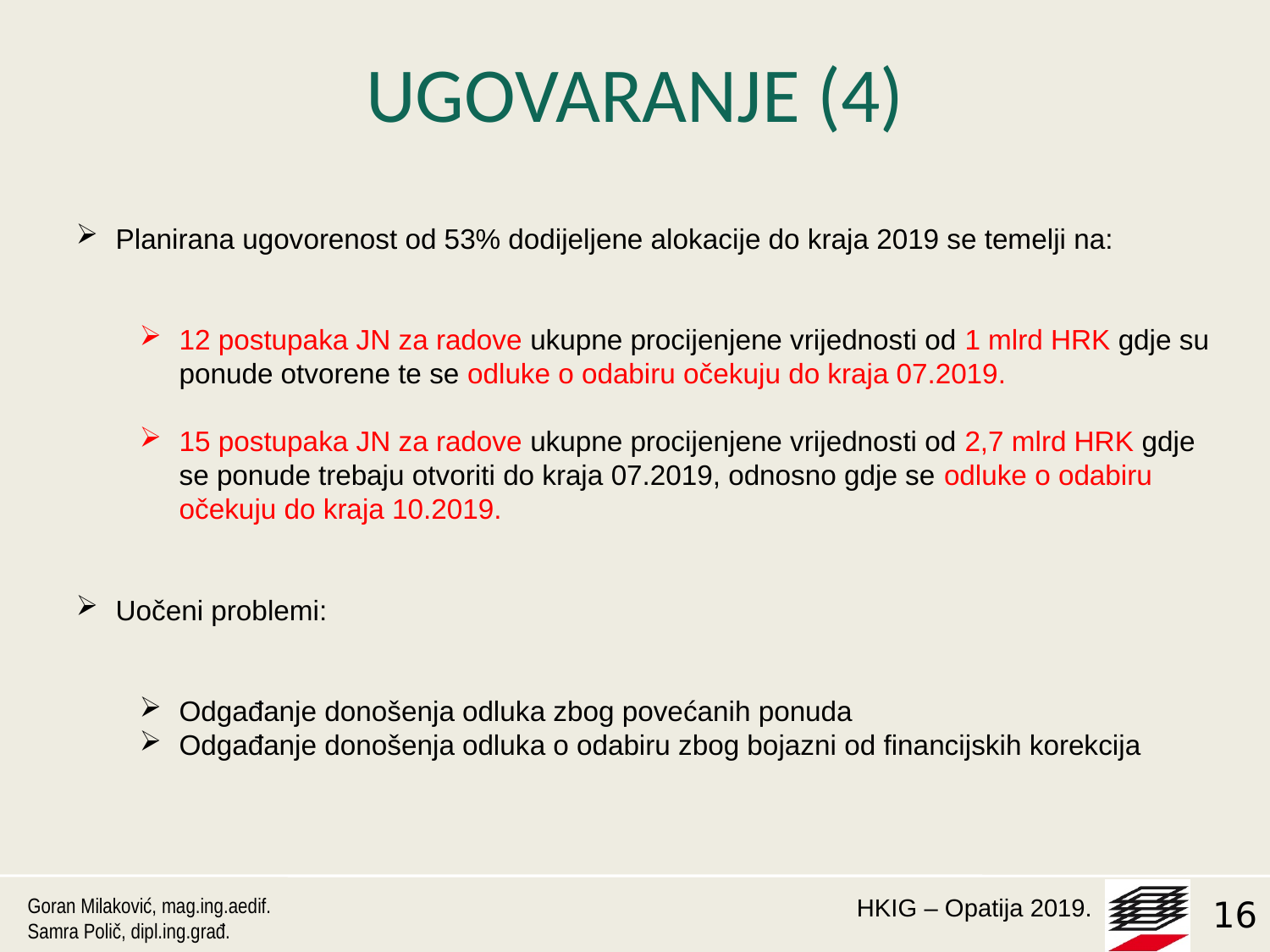

# UGOVARANJE (4)
Planirana ugovorenost od 53% dodijeljene alokacije do kraja 2019 se temelji na:

12 postupaka JN za radove ukupne procijenjene vrijednosti od 1 mlrd HRK gdje su ponude otvorene te se odluke o odabiru očekuju do kraja 07.2019.

15 postupaka JN za radove ukupne procijenjene vrijednosti od 2,7 mlrd HRK gdje se ponude trebaju otvoriti do kraja 07.2019, odnosno gdje se odluke o odabiru očekuju do kraja 10.2019.
Uočeni problemi:

Odgađanje donošenja odluka zbog povećanih ponuda
Odgađanje donošenja odluka o odabiru zbog bojazni od financijskih korekcija

Goran Milaković, mag.ing.aedif.
Samra Polič, dipl.ing.građ.
16